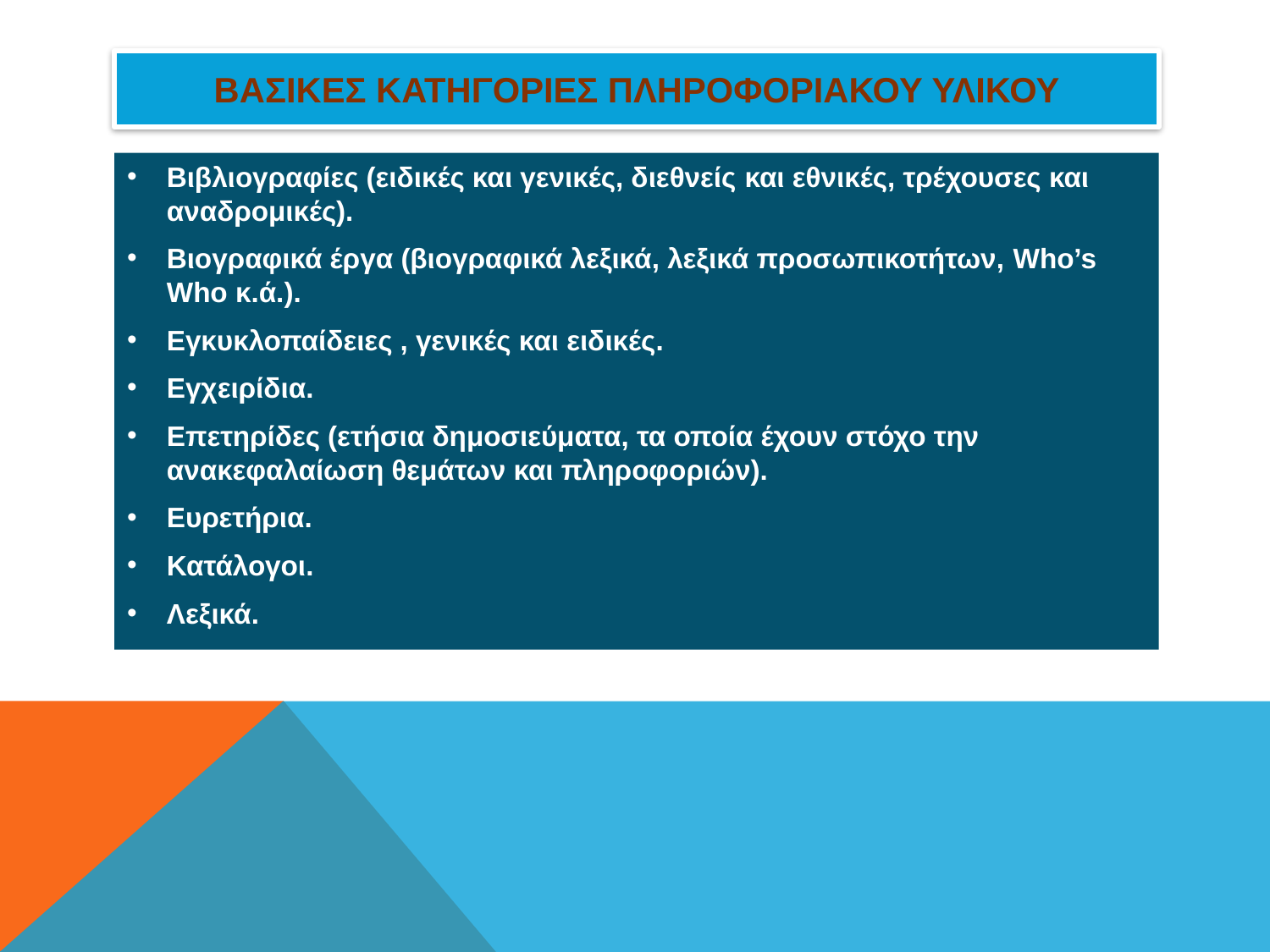

# ΒΑΣΙΚΕΣ ΚΑΤΗΓΟΡΙΕΣ ΠΛΗΡΟΦΟΡΙΑΚΟΥ ΥΛΙΚΟΥ
Βιβλιογραφίες (ειδικές και γενικές, διεθνείς και εθνικές, τρέχουσες και αναδρομικές).
Βιογραφικά έργα (βιογραφικά λεξικά, λεξικά προσωπικοτήτων, Who’s Who κ.ά.).
Εγκυκλοπαίδειες , γενικές και ειδικές.
Εγχειρίδια.
Επετηρίδες (ετήσια δημοσιεύματα, τα οποία έχουν στόχο την ανακεφαλαίωση θεμάτων και πληροφοριών).
Ευρετήρια.
Κατάλογοι.
Λεξικά.